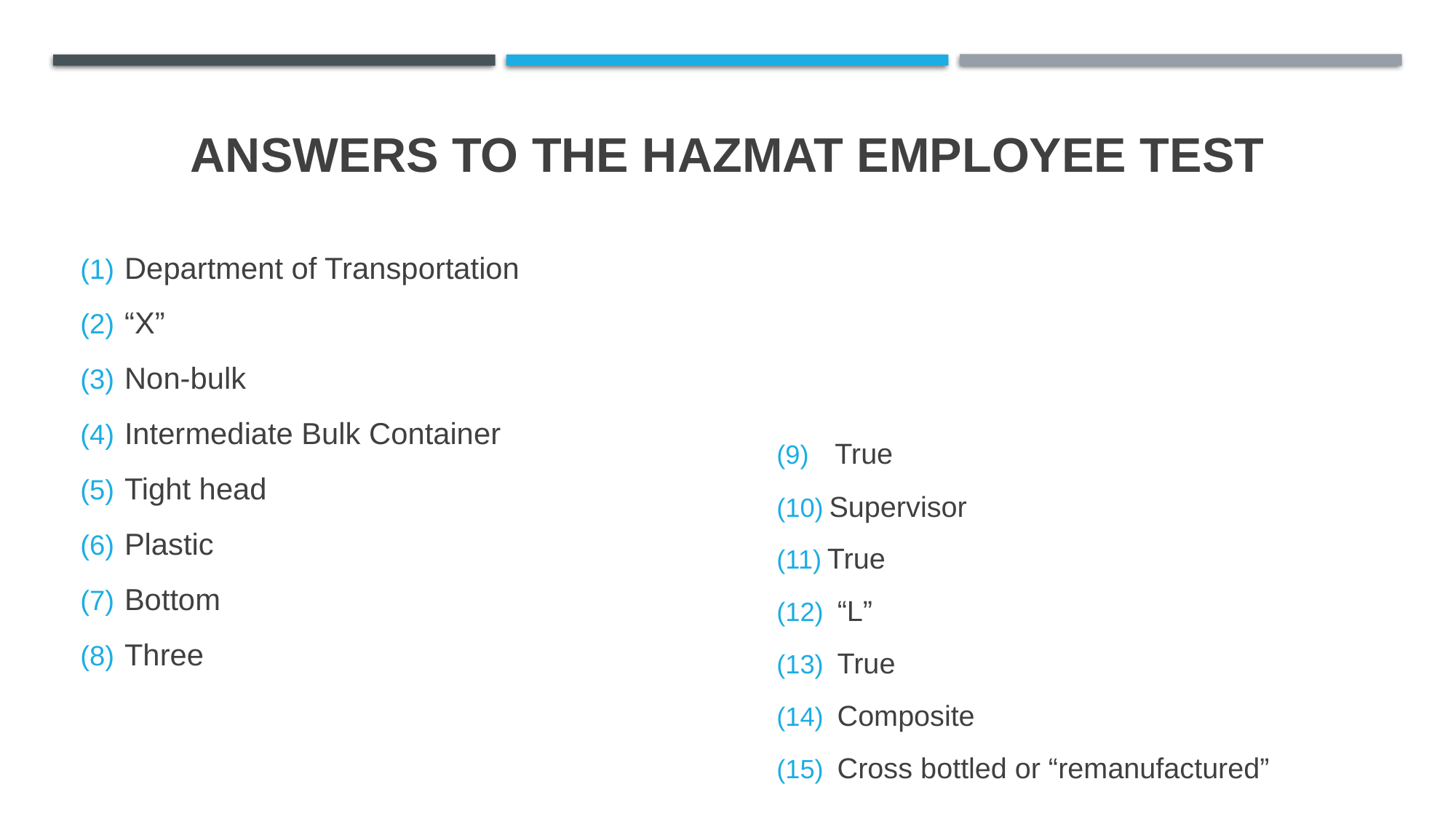

# Answers to the HazMat employee test
Department of Transportation
“X”
Non-bulk
Intermediate Bulk Container
Tight head
Plastic
Bottom
Three

  True
 Supervisor
 True
  “L”
  True
  Composite
  Cross bottled or “remanufactured”